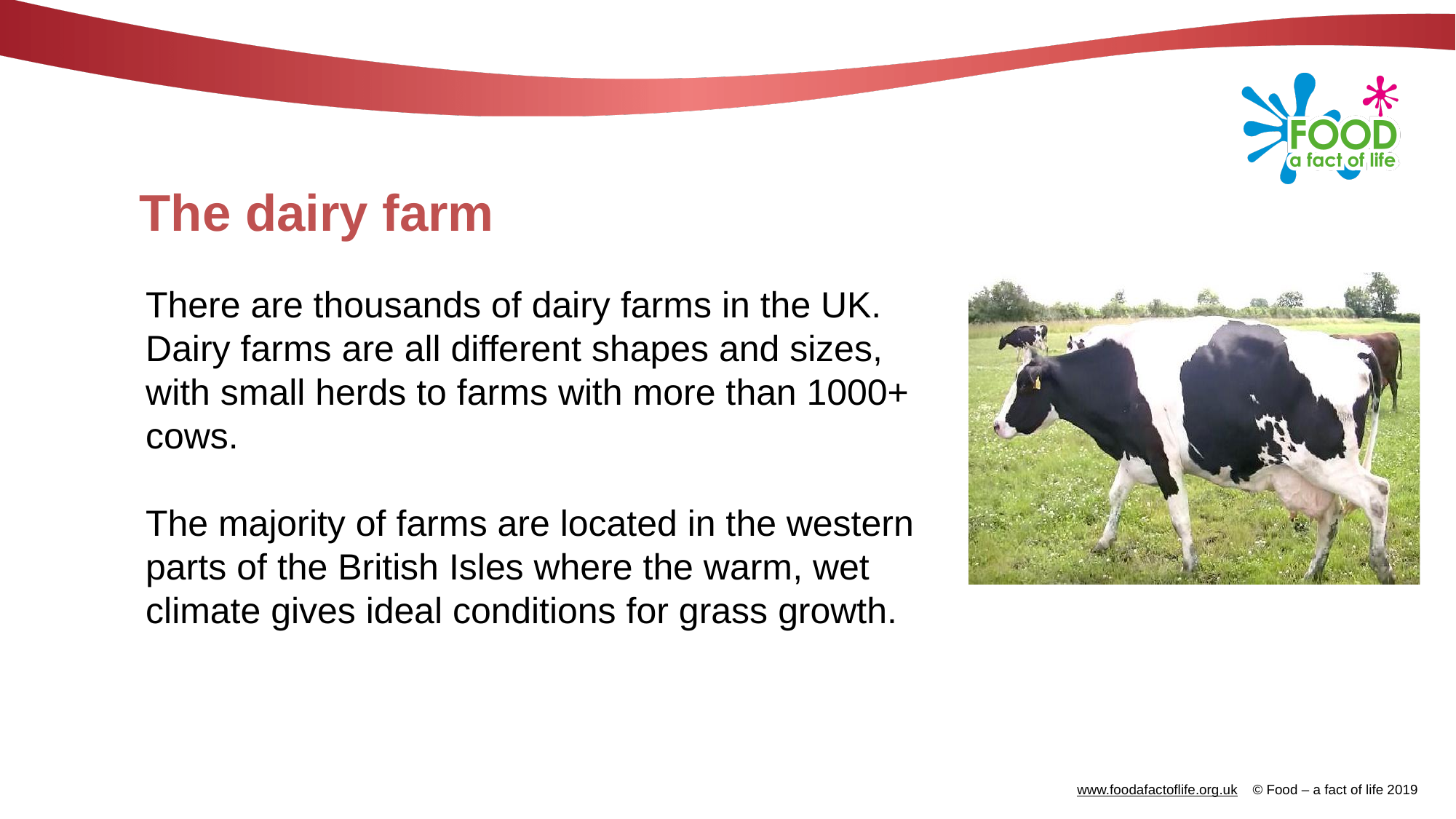

# The dairy farm

There are thousands of dairy farms in the UK. Dairy farms are all different shapes and sizes, with small herds to farms with more than 1000+ cows.

The majority of farms are located in the western parts of the British Isles where the warm, wet climate gives ideal conditions for grass growth.